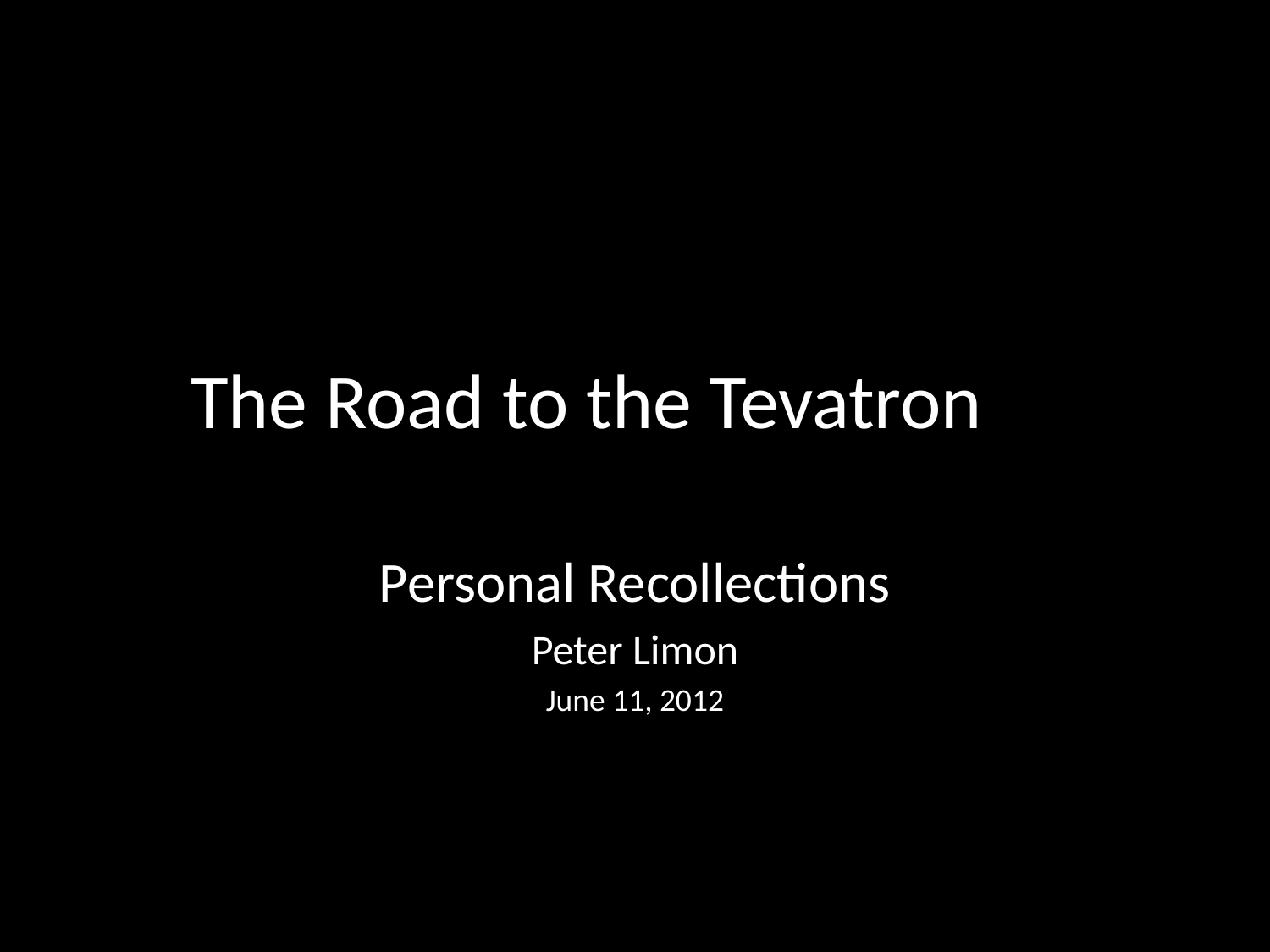

# The Road to the Tevatron
Personal Recollections
Peter Limon
June 11, 2012